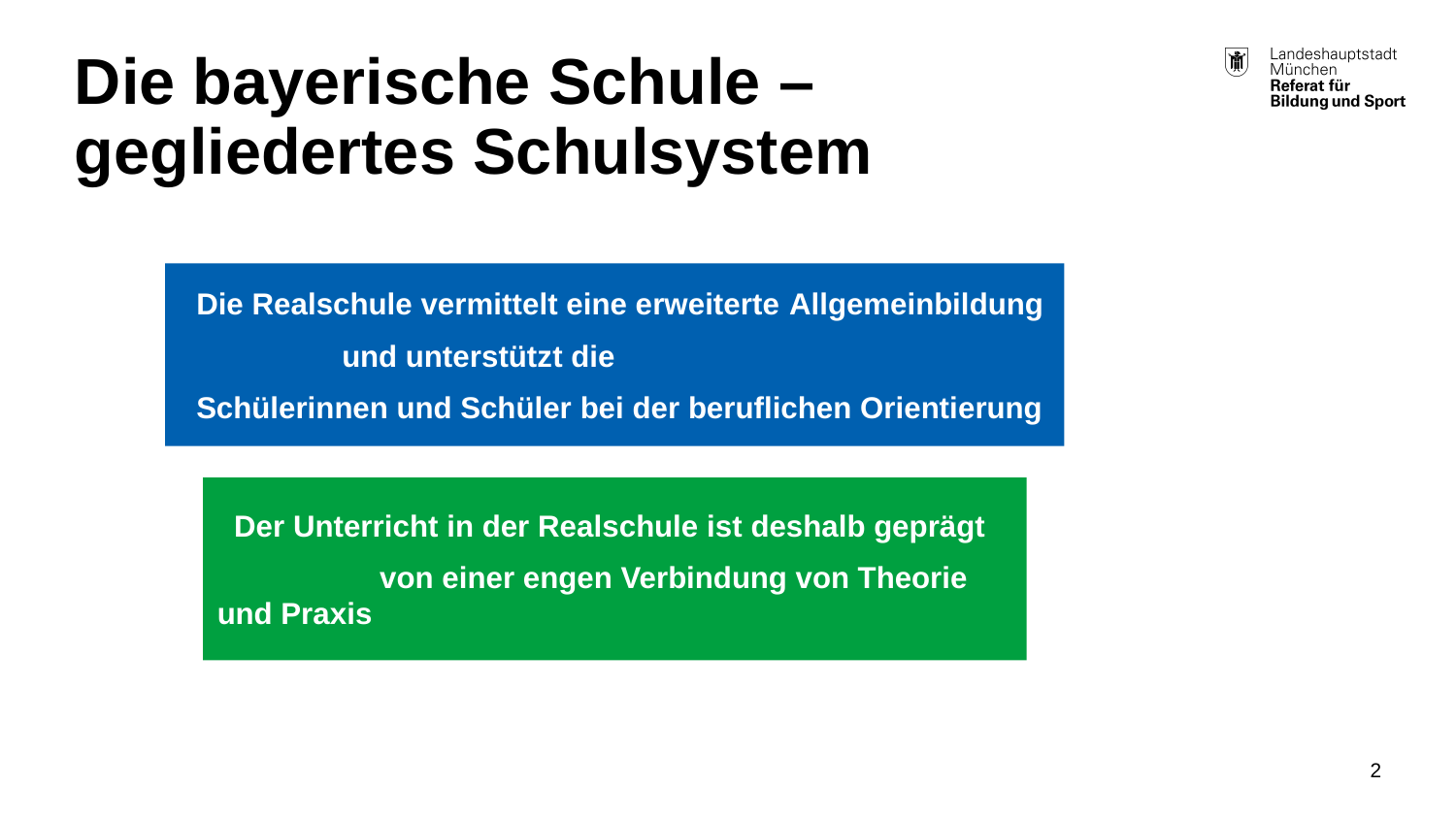

# Die bayerische Schule – gegliedertes Schulsystem
  Die Realschule vermittelt eine erweiterte Allgemeinbildung
	  und unterstützt die
  Schülerinnen und Schüler bei der beruflichen Orientierung

  Der Unterricht in der Realschule ist deshalb geprägt
	  von einer engen Verbindung von Theorie und Praxis

2